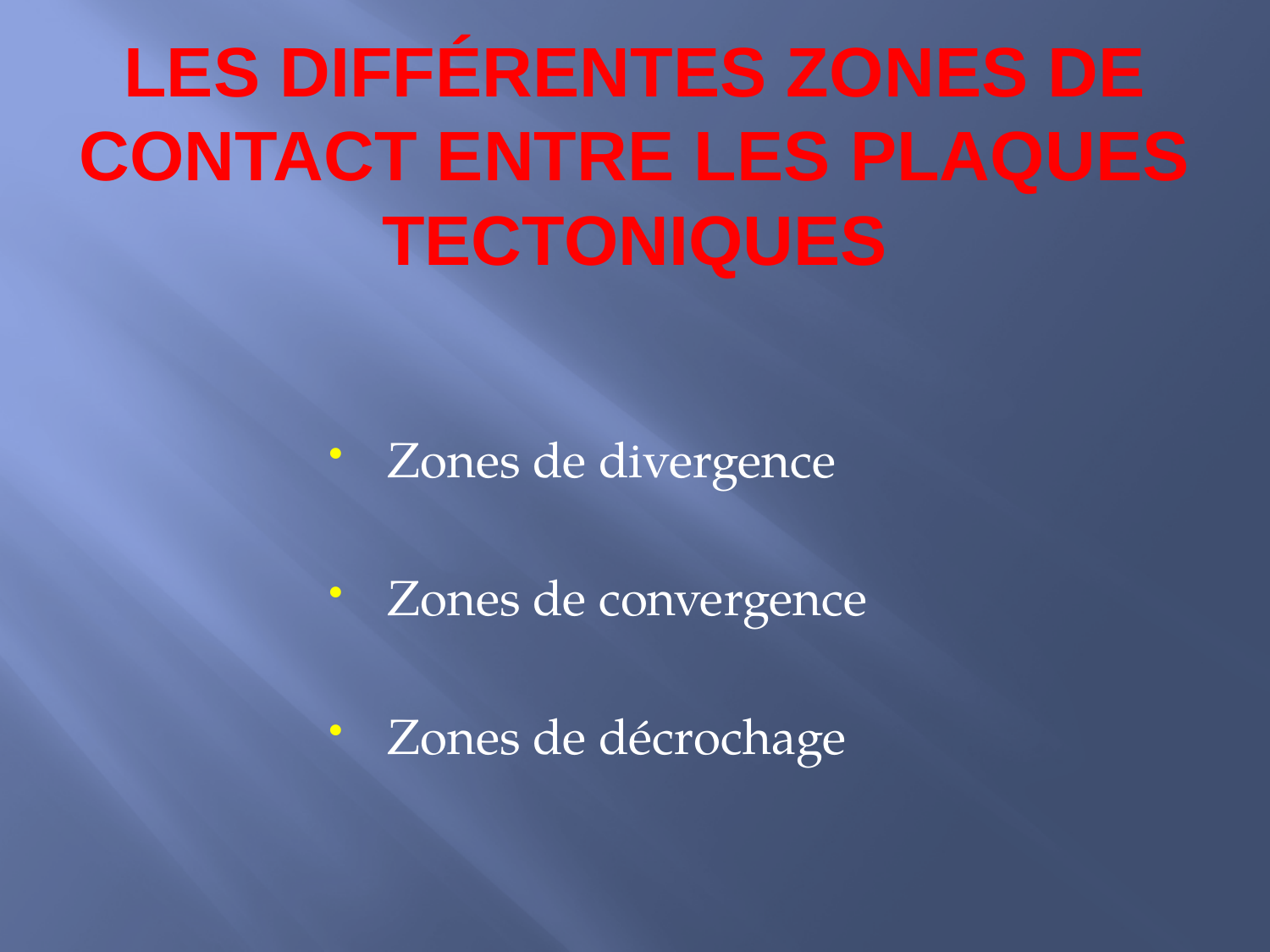

# LES DIFFÉRENTES ZONES DE CONTACT ENTRE LES PLAQUES TECTONIQUES
Zones de divergence

Zones de convergence

Zones de décrochage